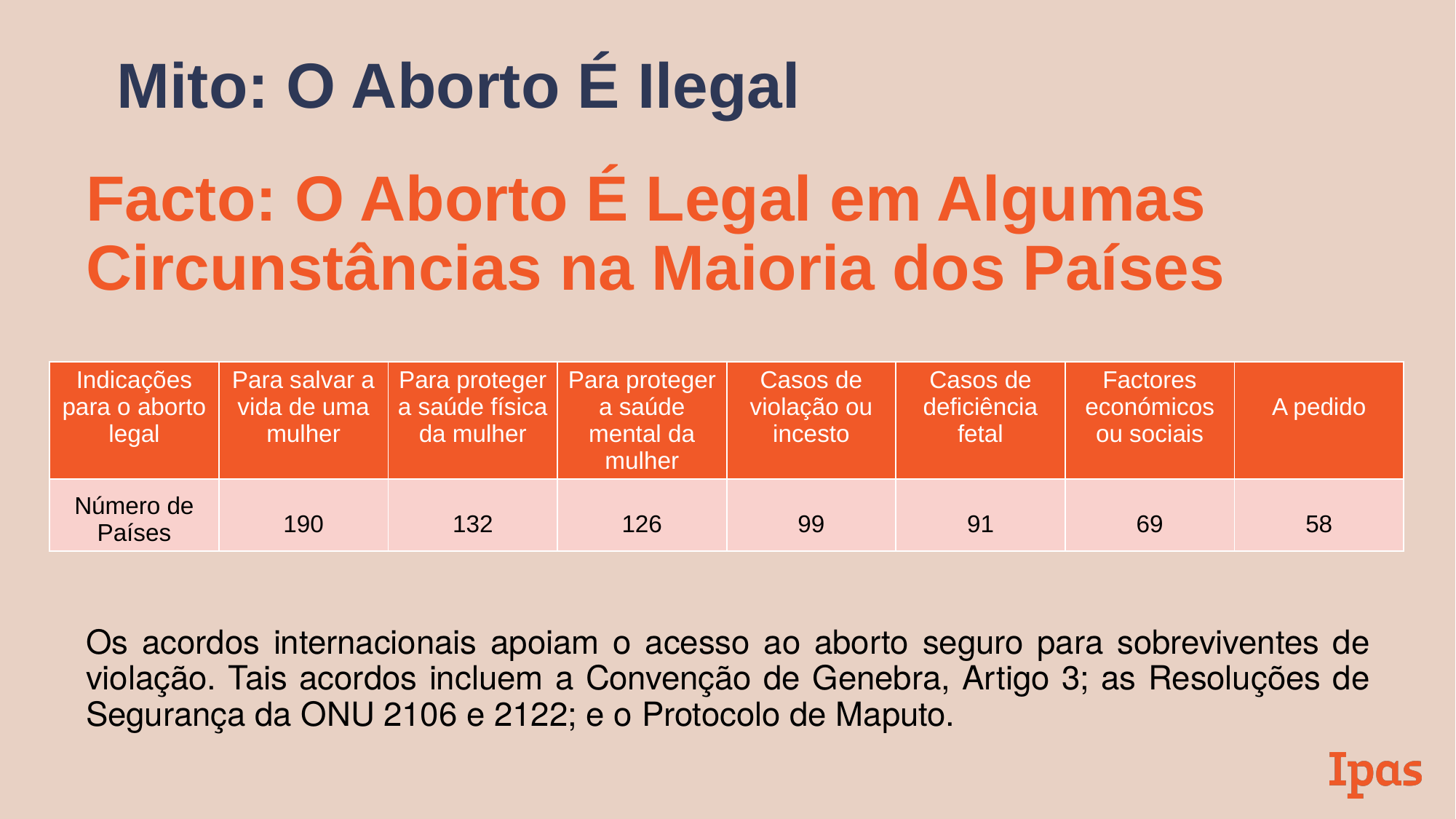

# Mito: O Aborto É Ilegal
Facto: O Aborto É Legal em Algumas Circunstâncias na Maioria dos Países

Os acordos internacionais apoiam o acesso ao aborto seguro para sobreviventes de violação. Tais acordos incluem a Convenção de Genebra, Artigo 3; as Resoluções de Segurança da ONU 2106 e 2122; e o Protocolo de Maputo.
| Indicações para o aborto legal | Para salvar a vida de uma mulher | Para proteger a saúde física da mulher | Para proteger a saúde mental da mulher | Casos de violação ou incesto | Casos de deficiência fetal | Factores económicos ou sociais | A pedido |
| --- | --- | --- | --- | --- | --- | --- | --- |
| Número de Países | 190 | 132 | 126 | 99 | 91 | 69 | 58 |